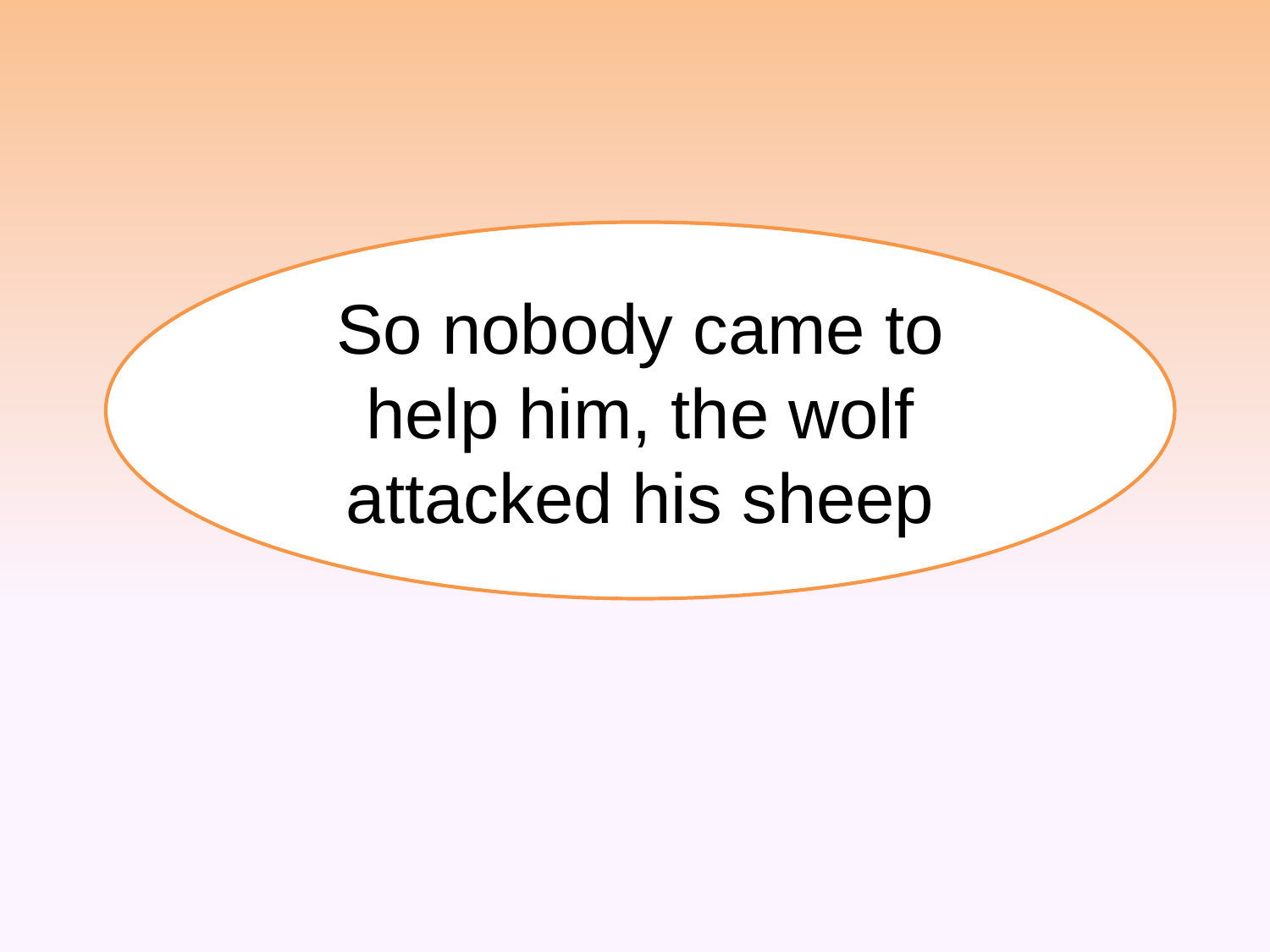

So nobody came to help him, the wolf attacked his sheep